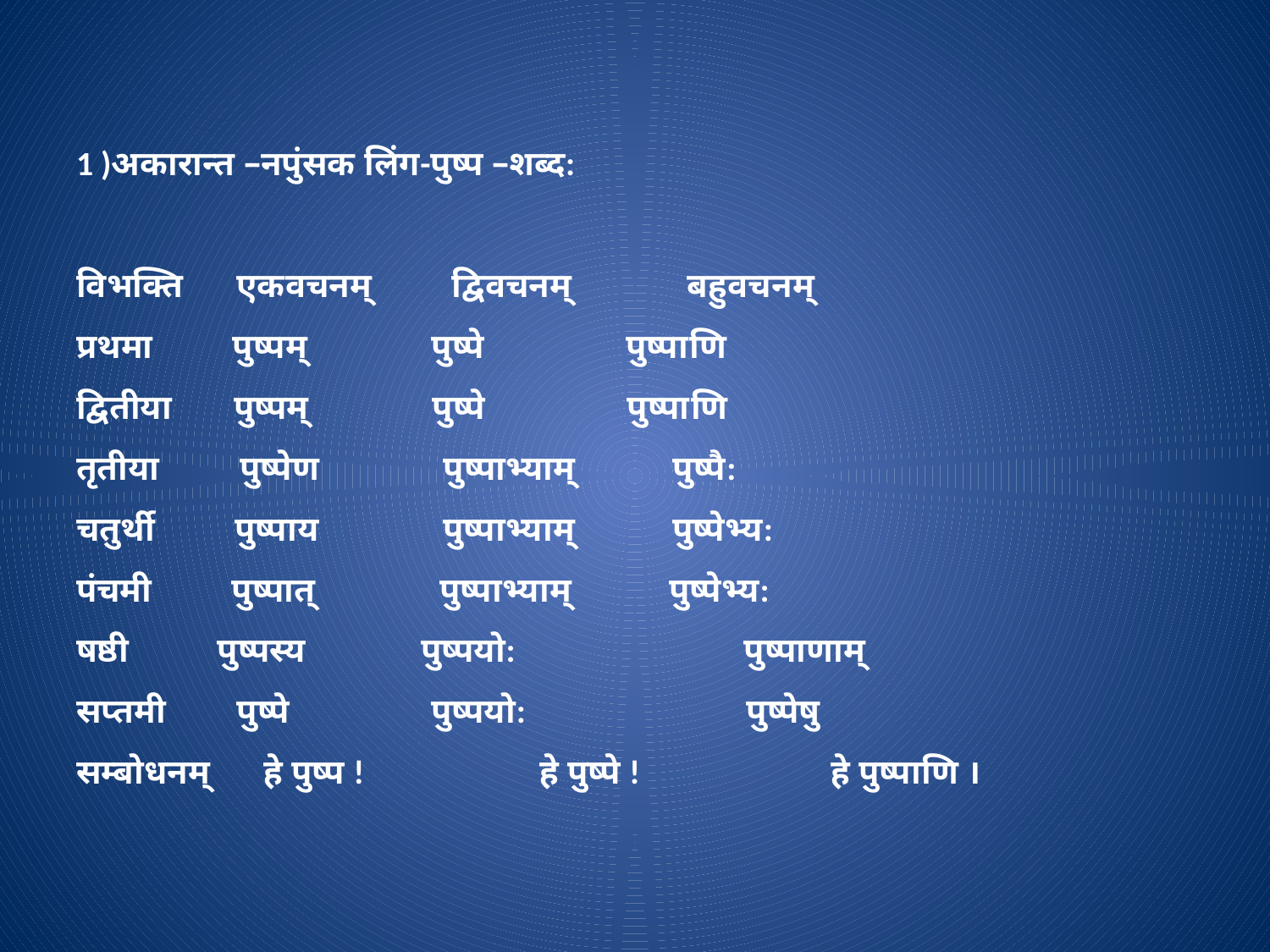

# 1 )अकारान्त –नपुंसक लिंग-पुष्प –शब्द: विभक्ति      एकवचनम्         द्विवचनम्             बहुवचनम् प्रथमा         पुष्पम्              पुष्पे                पुष्पाणि द्वितीया       पुष्पम्              पुष्पे                पुष्पाणि तृतीया         पुष्पेण              पुष्पाभ्याम्           पुष्पै: चतुर्थी         पुष्पाय              पुष्पाभ्याम्           पुष्पेभ्य: पंचमी         पुष्पात्              पुष्पाभ्याम्           पुष्पेभ्य: षष्ठी          पुष्पस्य             पुष्पयो:                              पुष्पाणाम् सप्तमी        पुष्पे                पुष्पयो:                             पुष्पेषु सम्बोधनम्      हे पुष्प !                       हे पुष्पे !                         हे पुष्पाणि ।